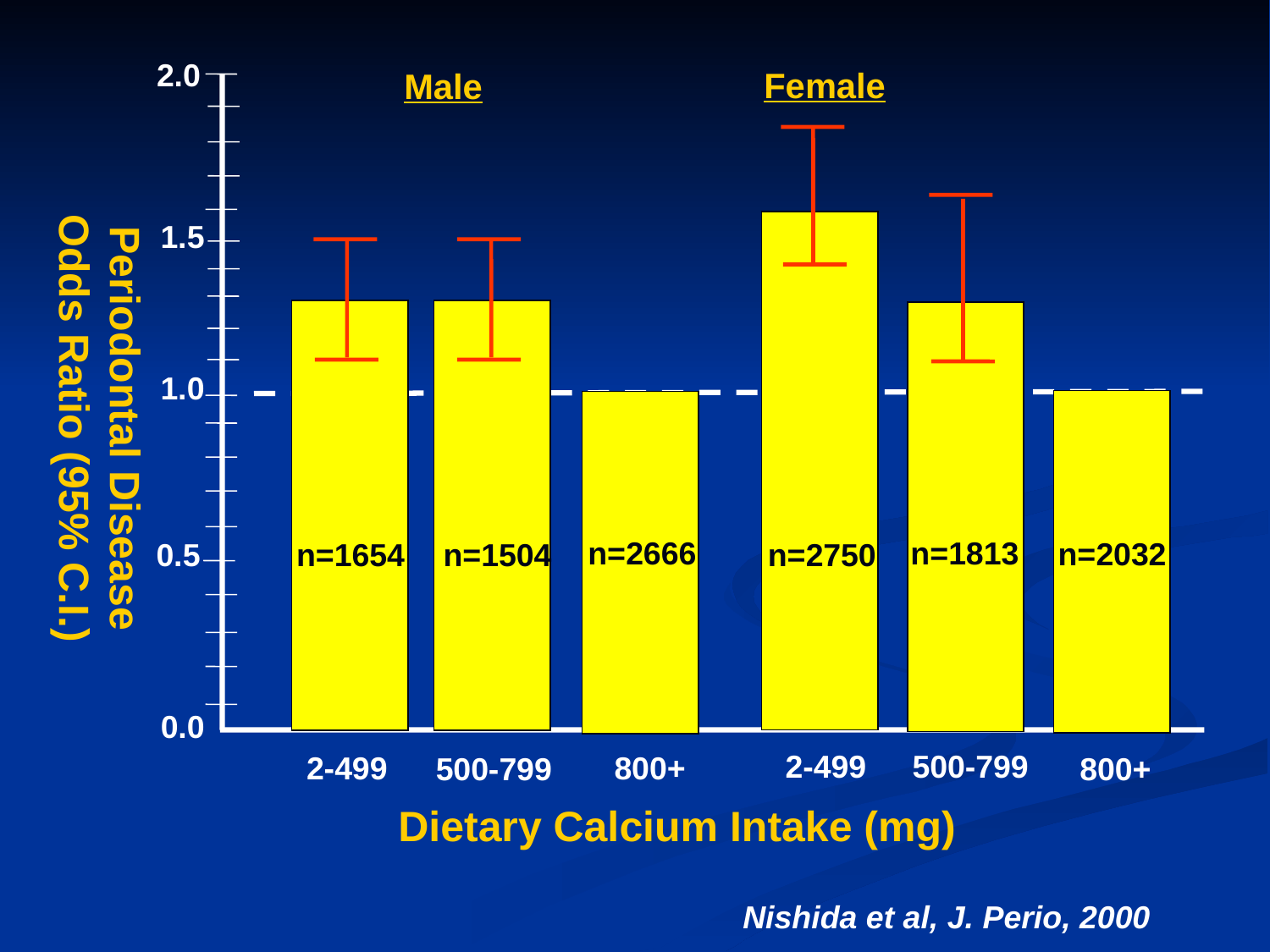

2.0
Female
Male

Periodontal Disease Odds Ratio (95% C.I.)

1.5

1.0

n=2666
n=1813
n=2032
n=2750
0.5
n=1654
n=1504

0.0

2-499
500-799
2-499
800+
800+
500-799
Dietary Calcium Intake (mg)
Nishida et al, J. Perio, 2000